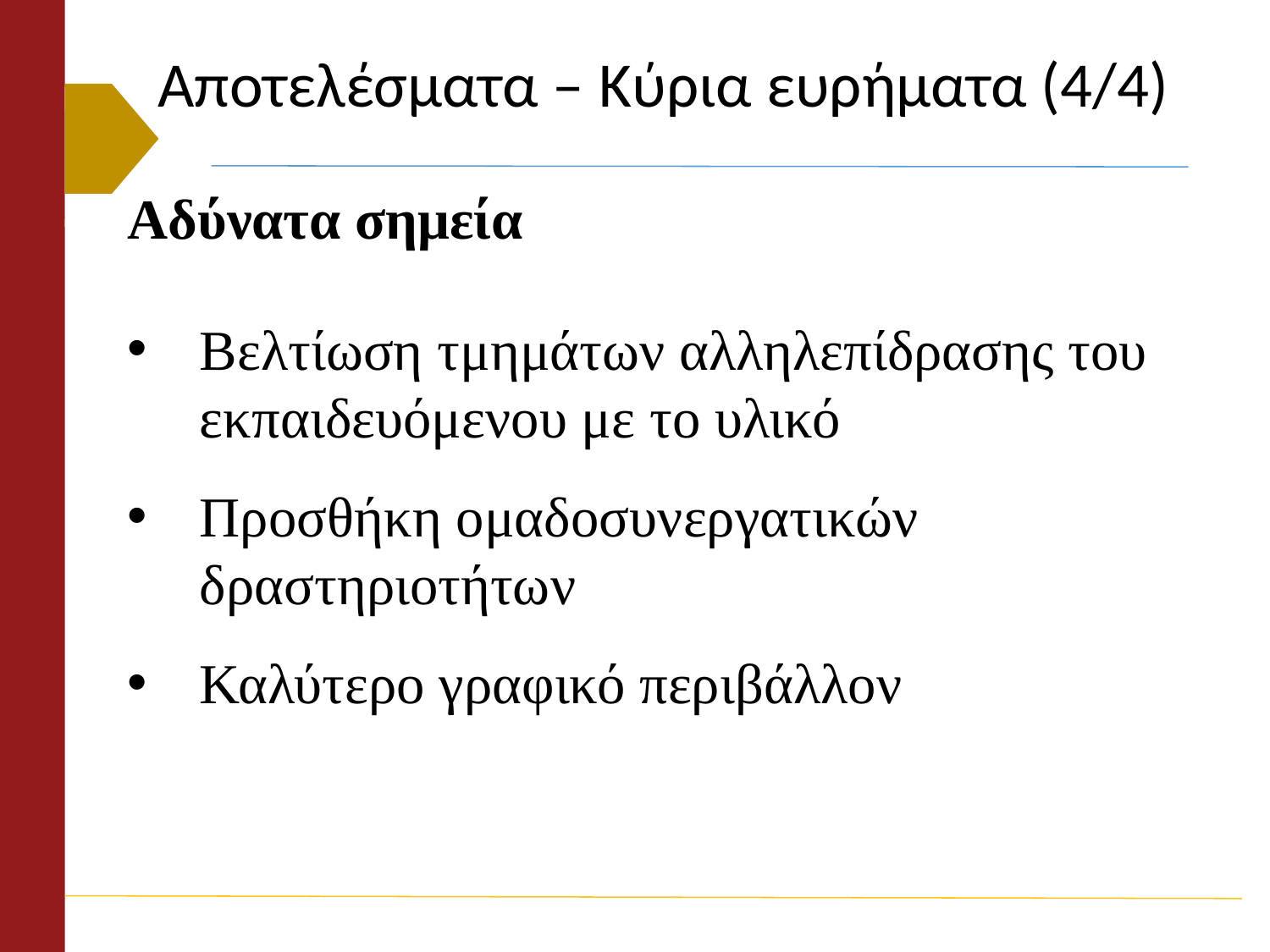

# Αποτελέσματα – Κύρια ευρήματα (4/4)
Αδύνατα σημεία
Βελτίωση τμημάτων αλληλεπίδρασης του εκπαιδευόμενου με το υλικό
Προσθήκη ομαδοσυνεργατικών δραστηριοτήτων
Καλύτερο γραφικό περιβάλλον